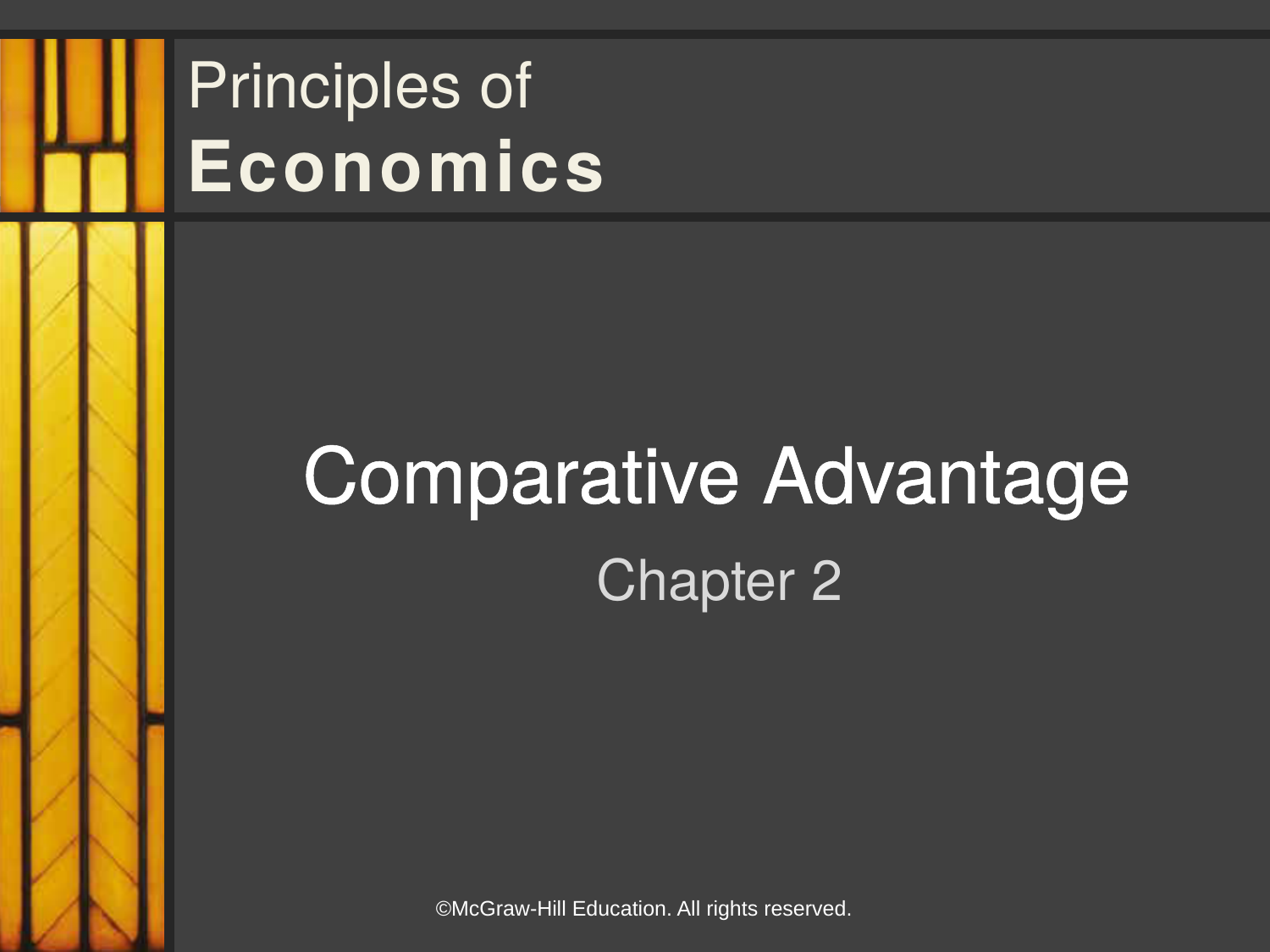

# Comparative Advantage
Chapter 2
©McGraw-Hill Education. All rights reserved.